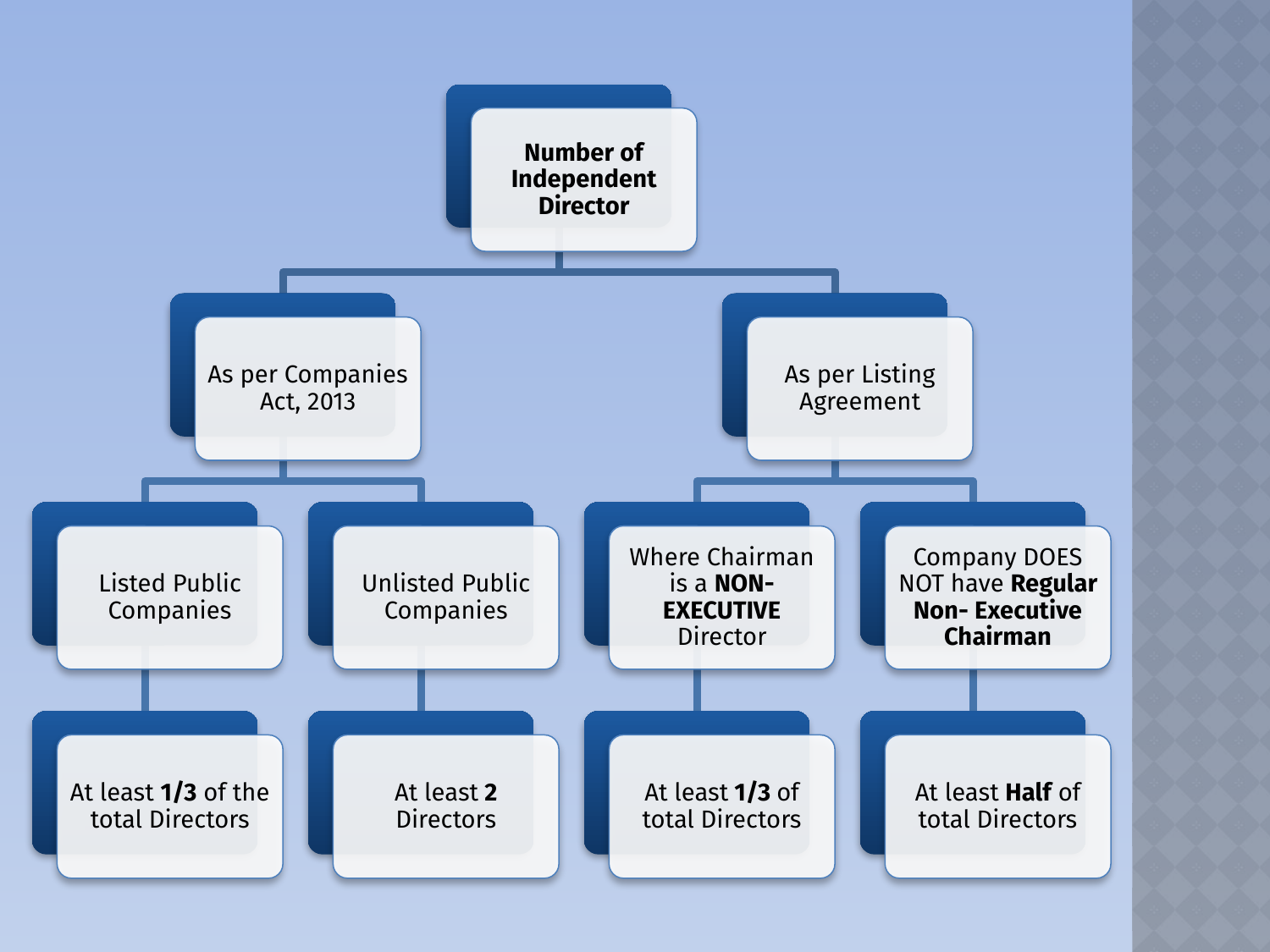

Number of Independent Director
As per Companies Act, 2013
Listed Public Companies
At least 1/3 of the total Directors
Unlisted Public Companies
At least 2 Directors
As per Listing Agreement
Where Chairman is a NON- EXECUTIVE Director
At least 1/3 of total Directors
Company DOES NOT have Regular Non- Executive Chairman
At least Half of total Directors